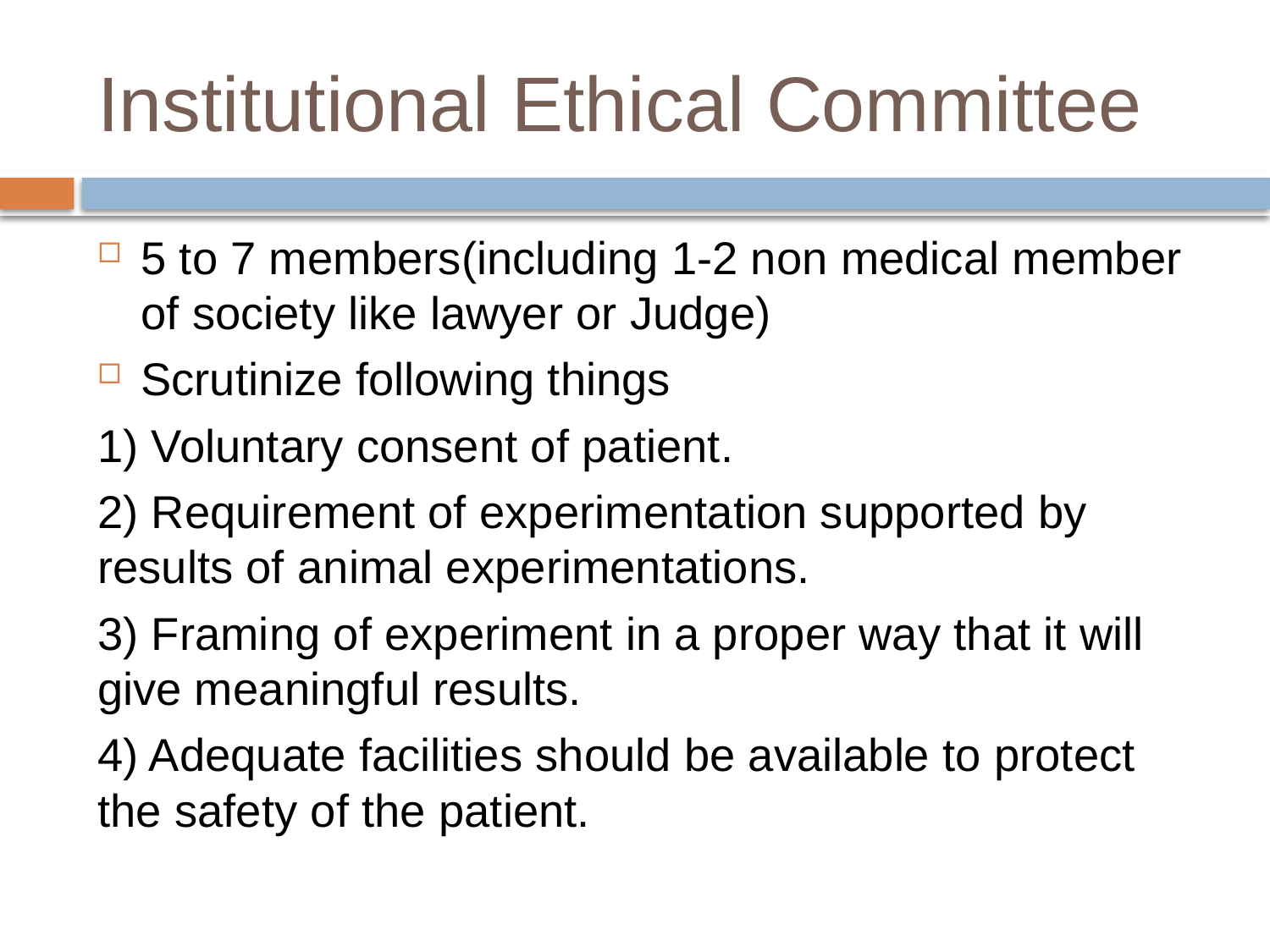

# Institutional Ethical Committee
5 to 7 members(including 1-2 non medical member of society like lawyer or Judge)
Scrutinize following things
1) Voluntary consent of patient.
2) Requirement of experimentation supported by results of animal experimentations.
3) Framing of experiment in a proper way that it will give meaningful results.
4) Adequate facilities should be available to protect the safety of the patient.